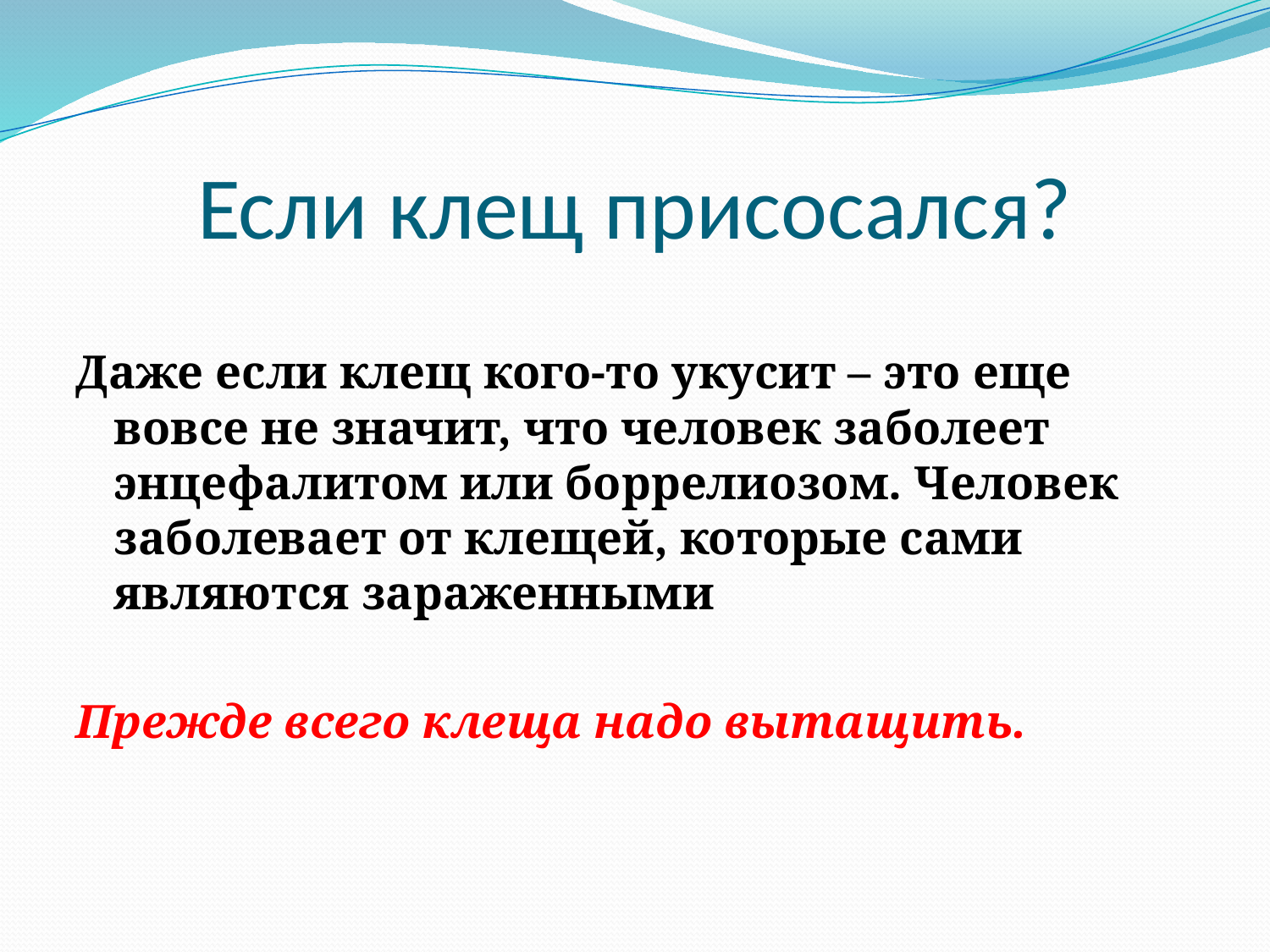

# Если клещ присосался?
Даже если клещ кого-то укусит – это еще вовсе не значит, что человек заболеет энцефалитом или боррелиозом. Человек заболевает от клещей, которые сами являются зараженными

Прежде всего клеща надо вытащить.